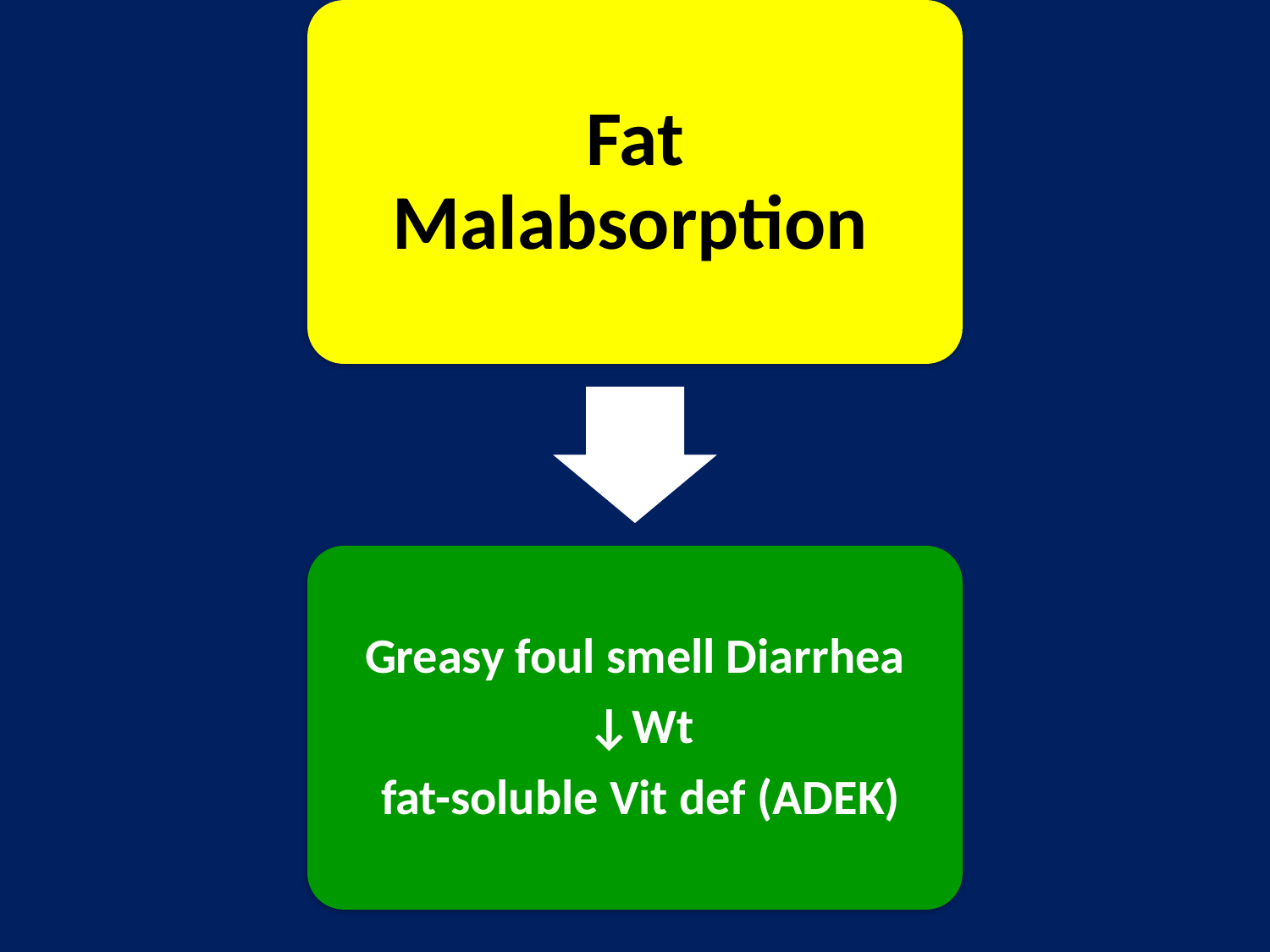

Fat Malabsorption

Greasy foul smell Diarrhea
 ↓Wt
 fat-soluble Vit def (ADEK)